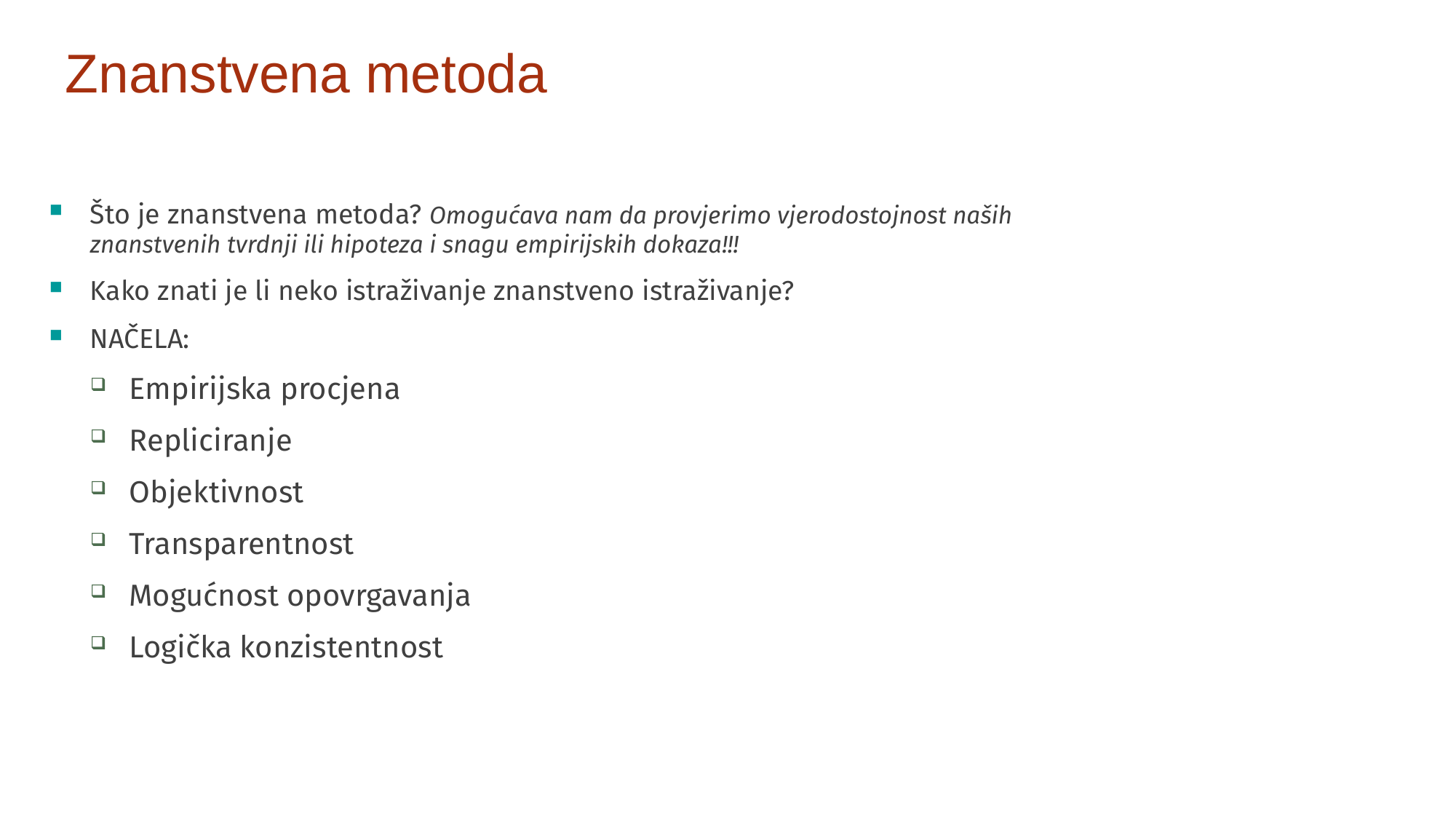

Znanstvena metoda
Što je znanstvena metoda? Omogućava nam da provjerimo vjerodostojnost naših znanstvenih tvrdnji ili hipoteza i snagu empirijskih dokaza!!!
Kako znati je li neko istraživanje znanstveno istraživanje?
NAČELA:
Empirijska procjena
Repliciranje
Objektivnost
Transparentnost
Mogućnost opovrgavanja
Logička konzistentnost